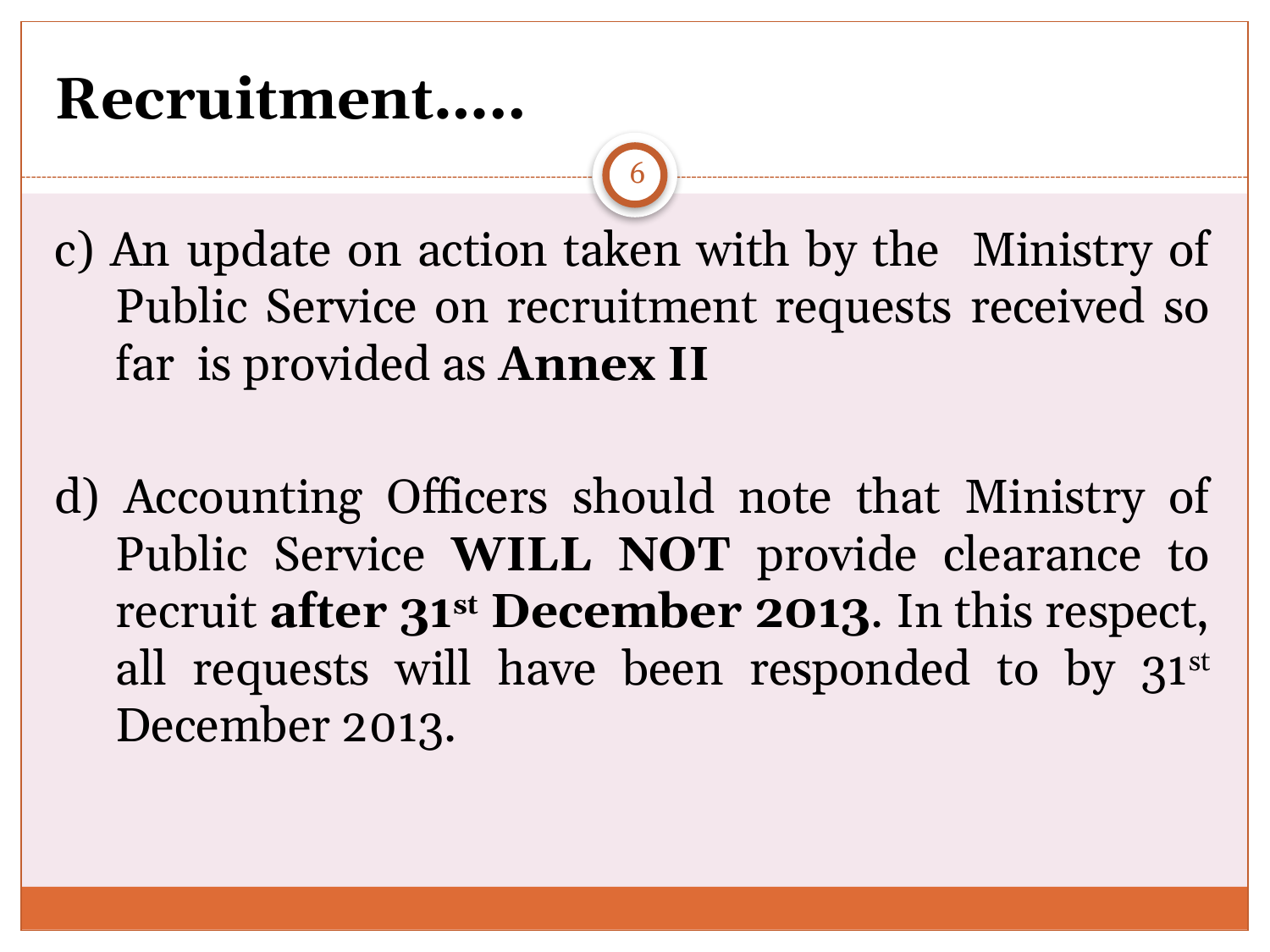

# Recruitment…..
6
c) An update on action taken with by the  Ministry of Public Service on recruitment requests received so far  is provided as Annex II

d) Accounting Officers should note that Ministry of Public Service WILL NOT provide clearance to recruit after 31st December 2013. In this respect, all requests will have been responded to by 31st December 2013.